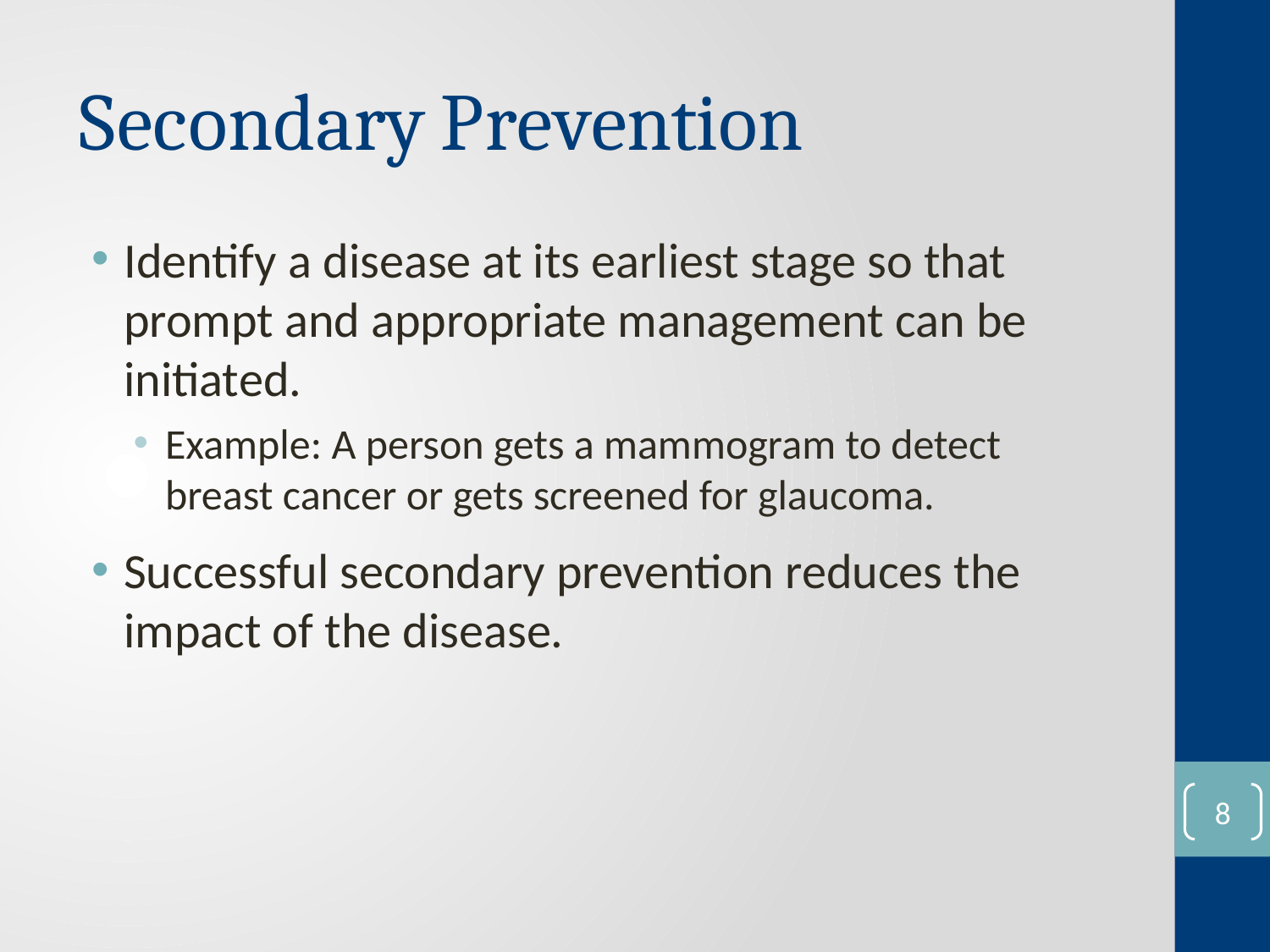

# Secondary Prevention
Identify a disease at its earliest stage so that prompt and appropriate management can be initiated.
Example: A person gets a mammogram to detect breast cancer or gets screened for glaucoma.
Successful secondary prevention reduces the impact of the disease.

8